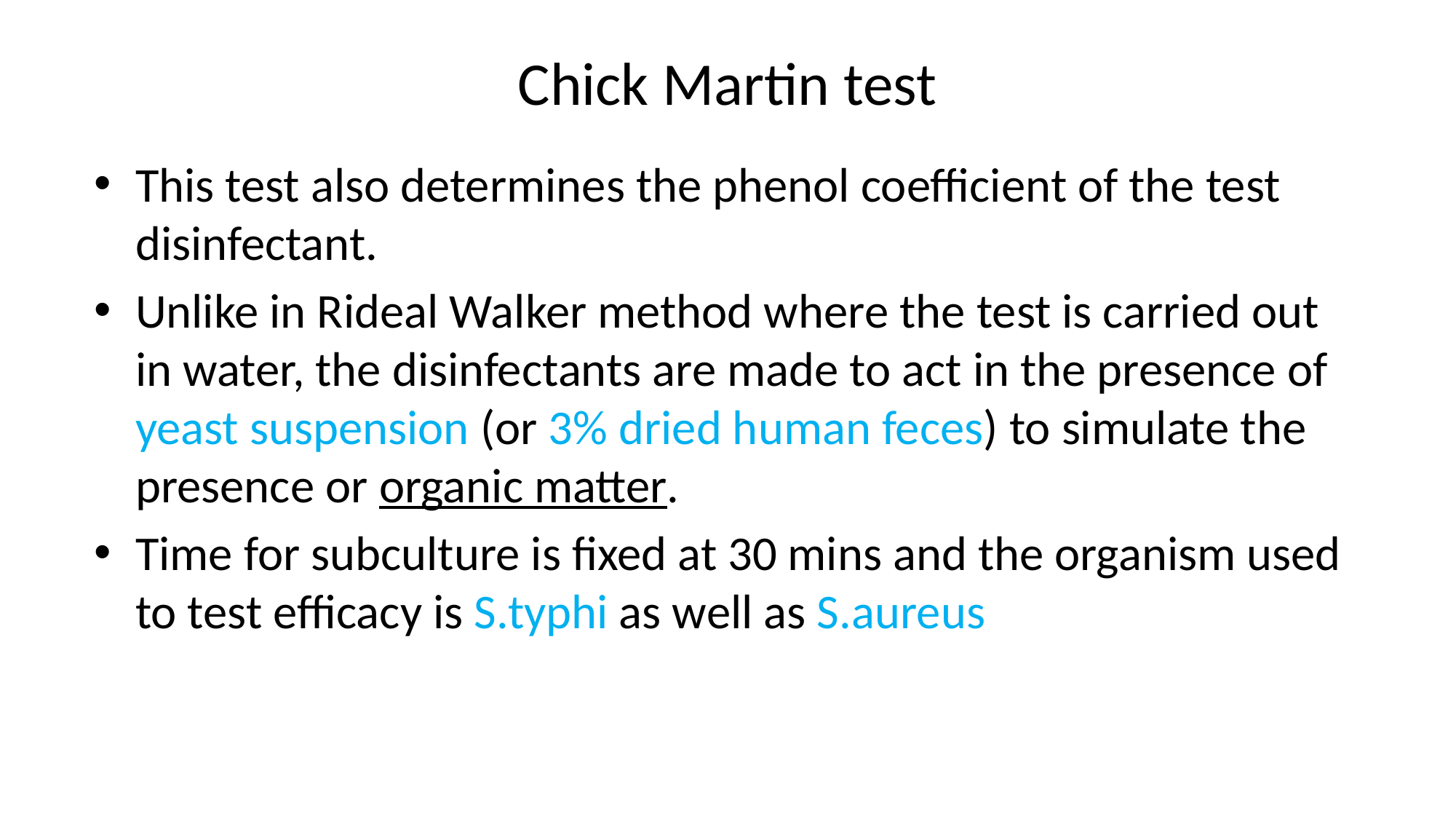

# Chick Martin test
This test also determines the phenol coefficient of the test disinfectant.
Unlike in Rideal Walker method where the test is carried out in water, the disinfectants are made to act in the presence of yeast suspension (or 3% dried human feces) to simulate the presence or organic matter.
Time for subculture is fixed at 30 mins and the organism used to test efficacy is S.typhi as well as S.aureus